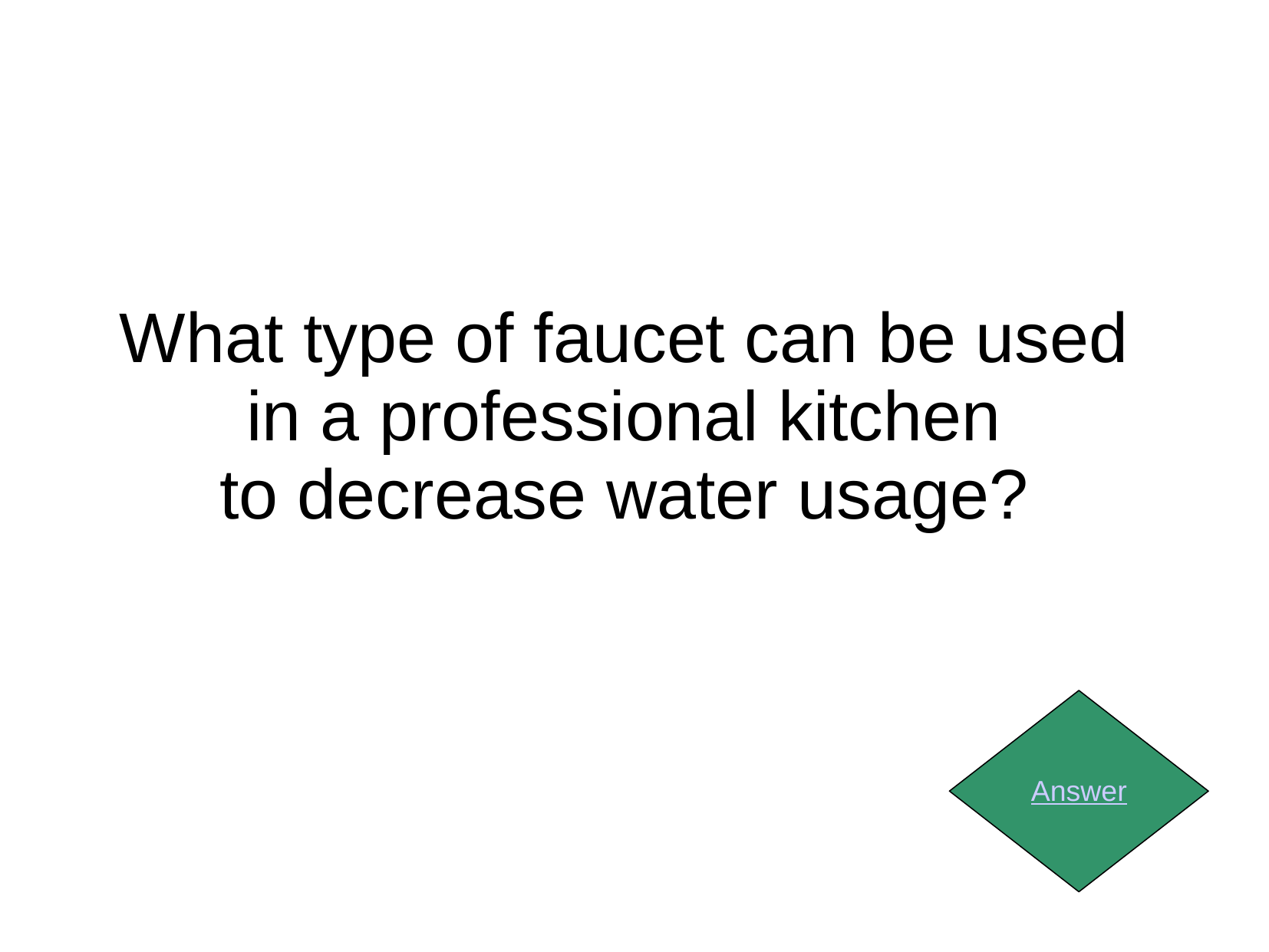

What type of faucet can be used
in a professional kitchen
to decrease water usage?

Answer